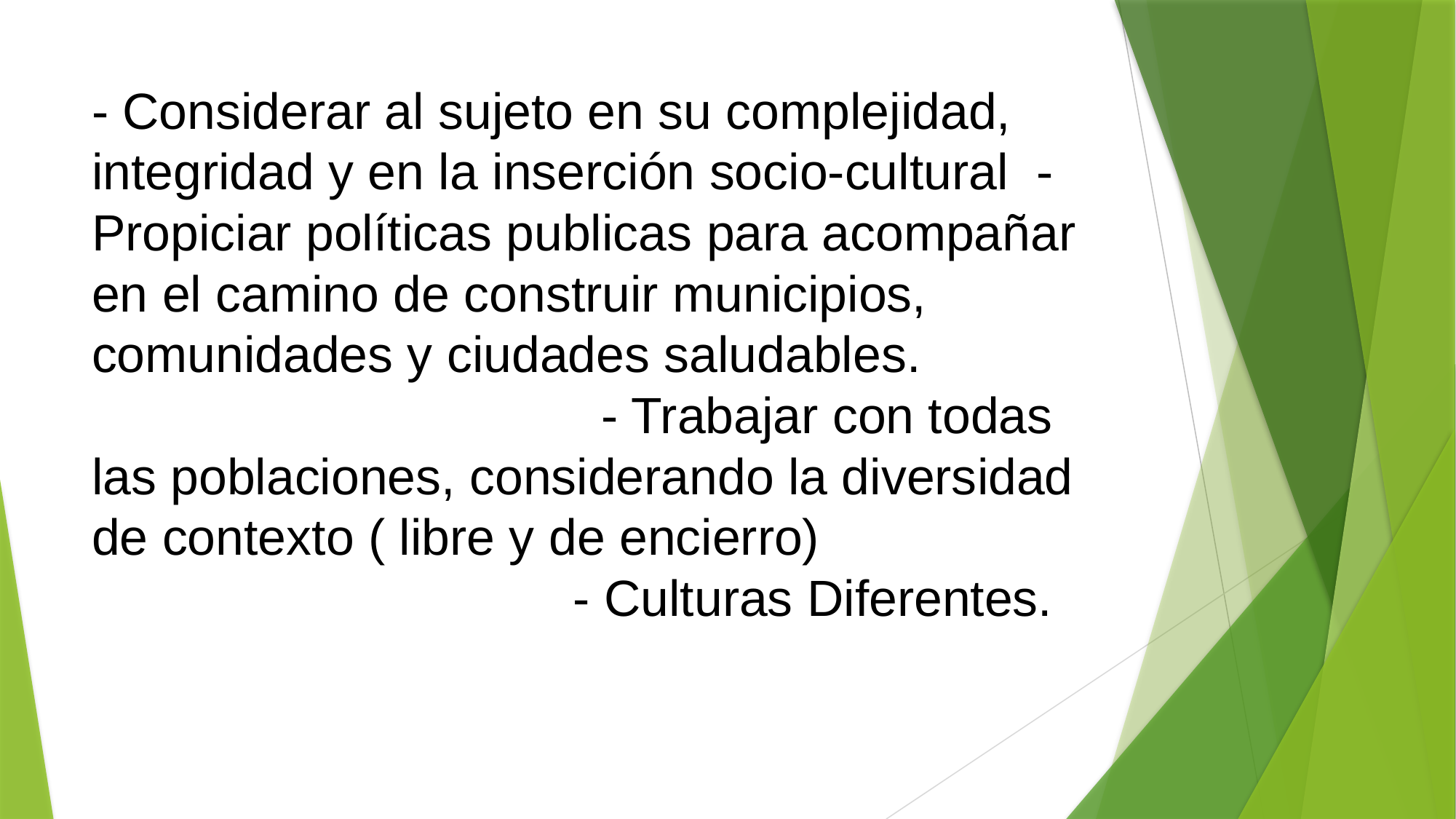

# - Considerar al sujeto en su complejidad, integridad y en la inserción socio-cultural  - Propiciar políticas publicas para acompañar en el camino de construir municipios, comunidades y ciudades saludables.                                                 - Trabajar con todas las poblaciones, considerando la diversidad de contexto ( libre y de encierro)                                                      - Culturas Diferentes.